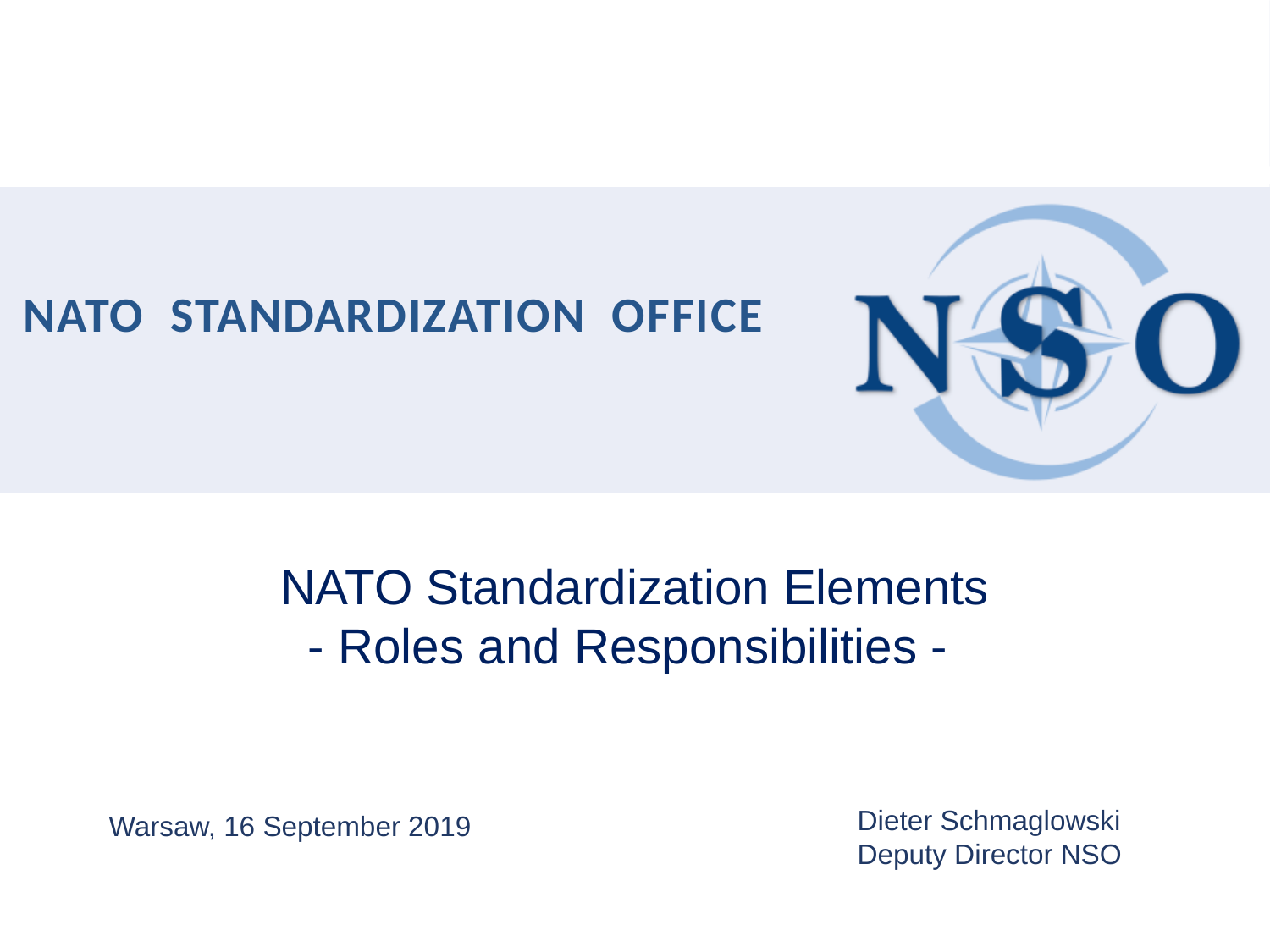

NATO Standardization Elements
- Roles and Responsibilities -
Dieter Schmaglowski
Deputy Director NSO

     Warsaw, 16 September 2019